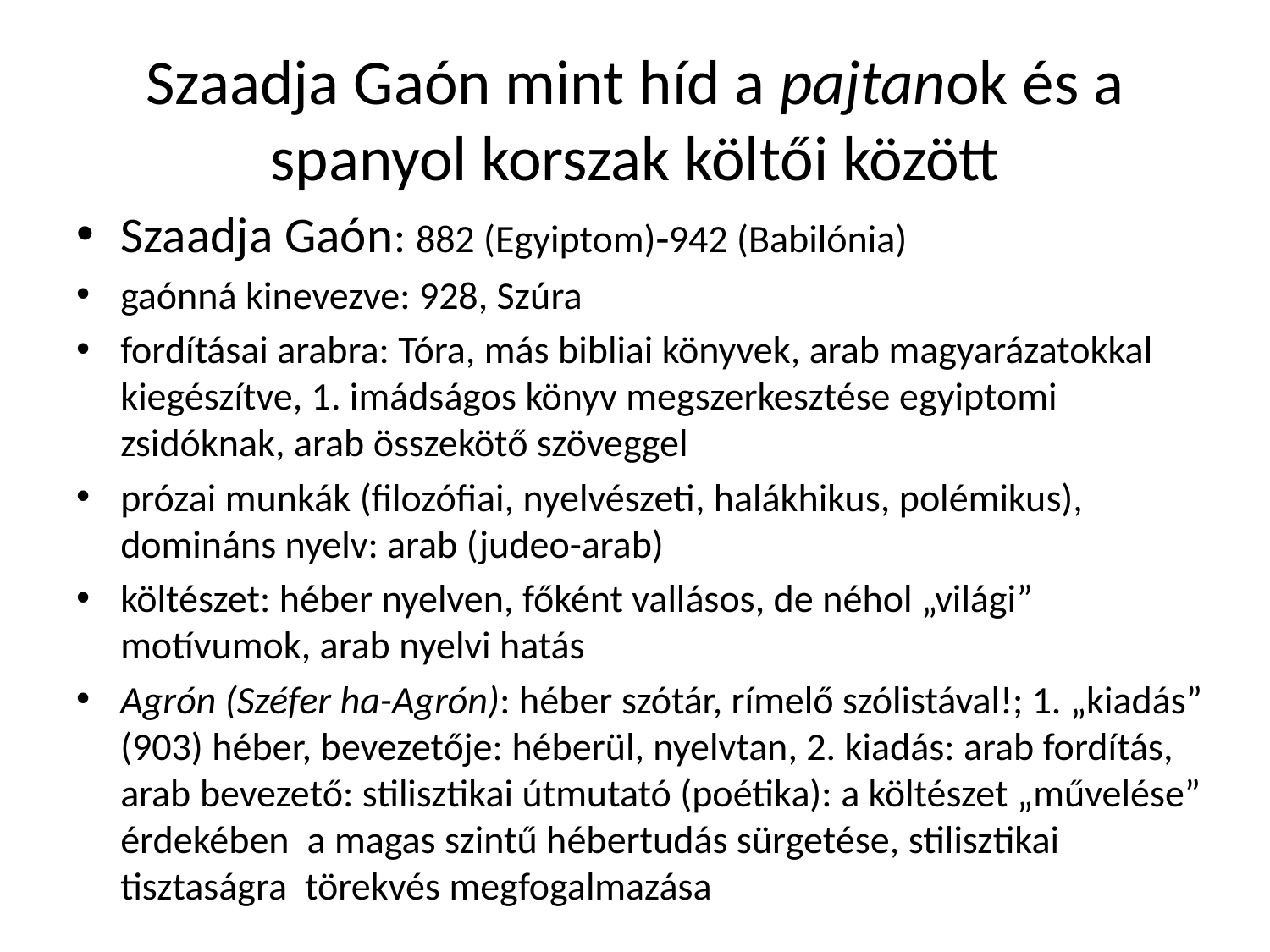

# Szaadja Gaón mint híd a pajtanok és a spanyol korszak költői között
Szaadja Gaón: 882 (Egyiptom)−942 (Babilónia)
gaónná kinevezve: 928, Szúra
fordításai arabra: Tóra, más bibliai könyvek, arab magyarázatokkal kiegészítve, 1. imádságos könyv megszerkesztése egyiptomi zsidóknak, arab összekötő szöveggel
prózai munkák (filozófiai, nyelvészeti, halákhikus, polémikus), domináns nyelv: arab (judeo-arab)
költészet: héber nyelven, főként vallásos, de néhol „világi” motívumok, arab nyelvi hatás
Agrón (Széfer ha-Agrón): héber szótár, rímelő szólistával!; 1. „kiadás” (903) héber, bevezetője: héberül, nyelvtan, 2. kiadás: arab fordítás, arab bevezető: stilisztikai útmutató (poétika): a költészet „művelése” érdekében  a magas szintű hébertudás sürgetése, stilisztikai tisztaságra  törekvés megfogalmazása